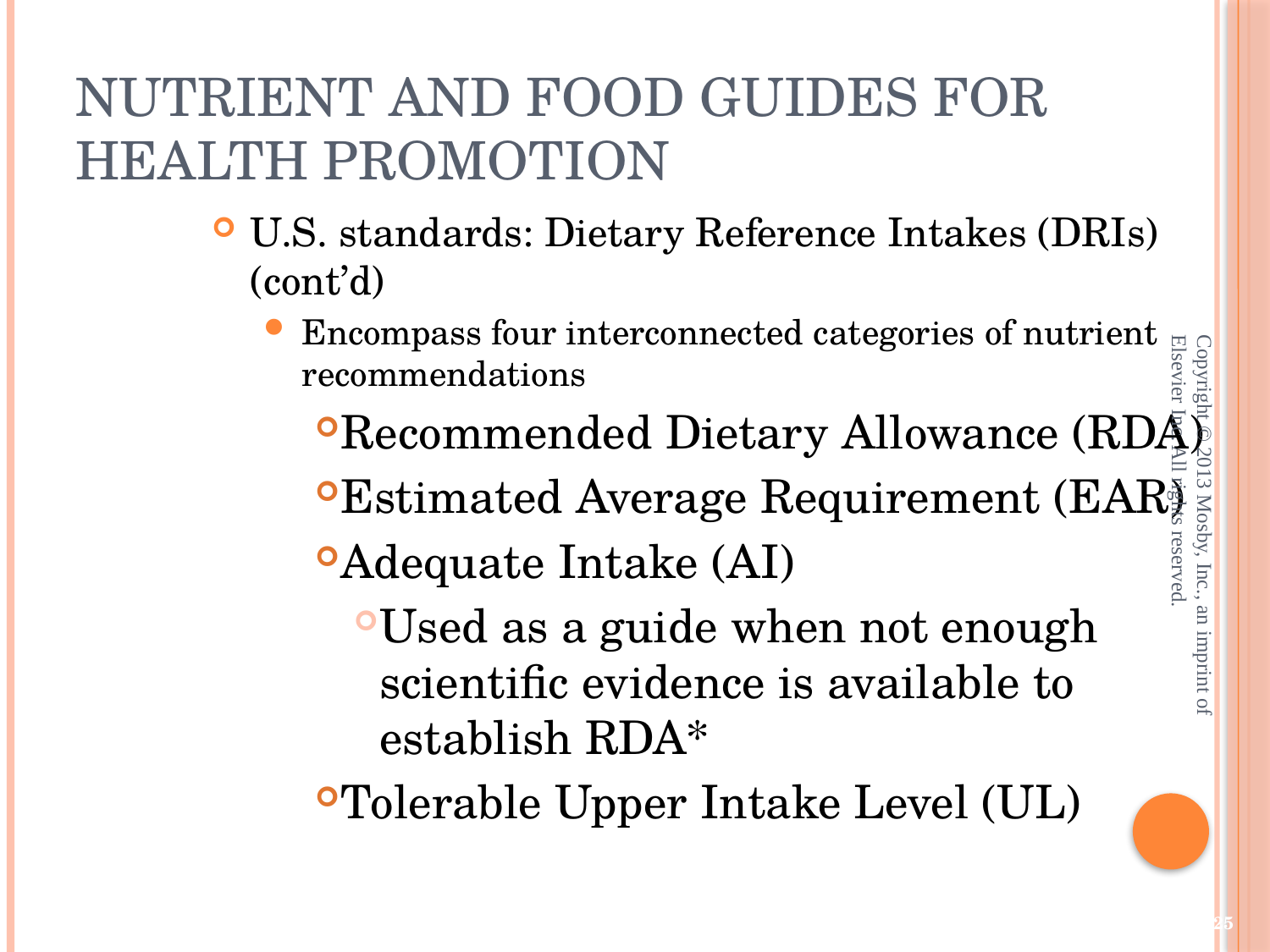

# Nutrient and Food Guides for Health Promotion
U.S. standards: Dietary Reference Intakes (DRIs) (cont’d)
Encompass four interconnected categories of nutrient recommendations
Recommended Dietary Allowance (RDA)
Estimated Average Requirement (EAR)
Adequate Intake (AI)
Used as a guide when not enough scientific evidence is available to establish RDA*
Tolerable Upper Intake Level (UL)

Copyright © 2013 Mosby, Inc., an imprint of Elsevier Inc. All rights reserved.
25